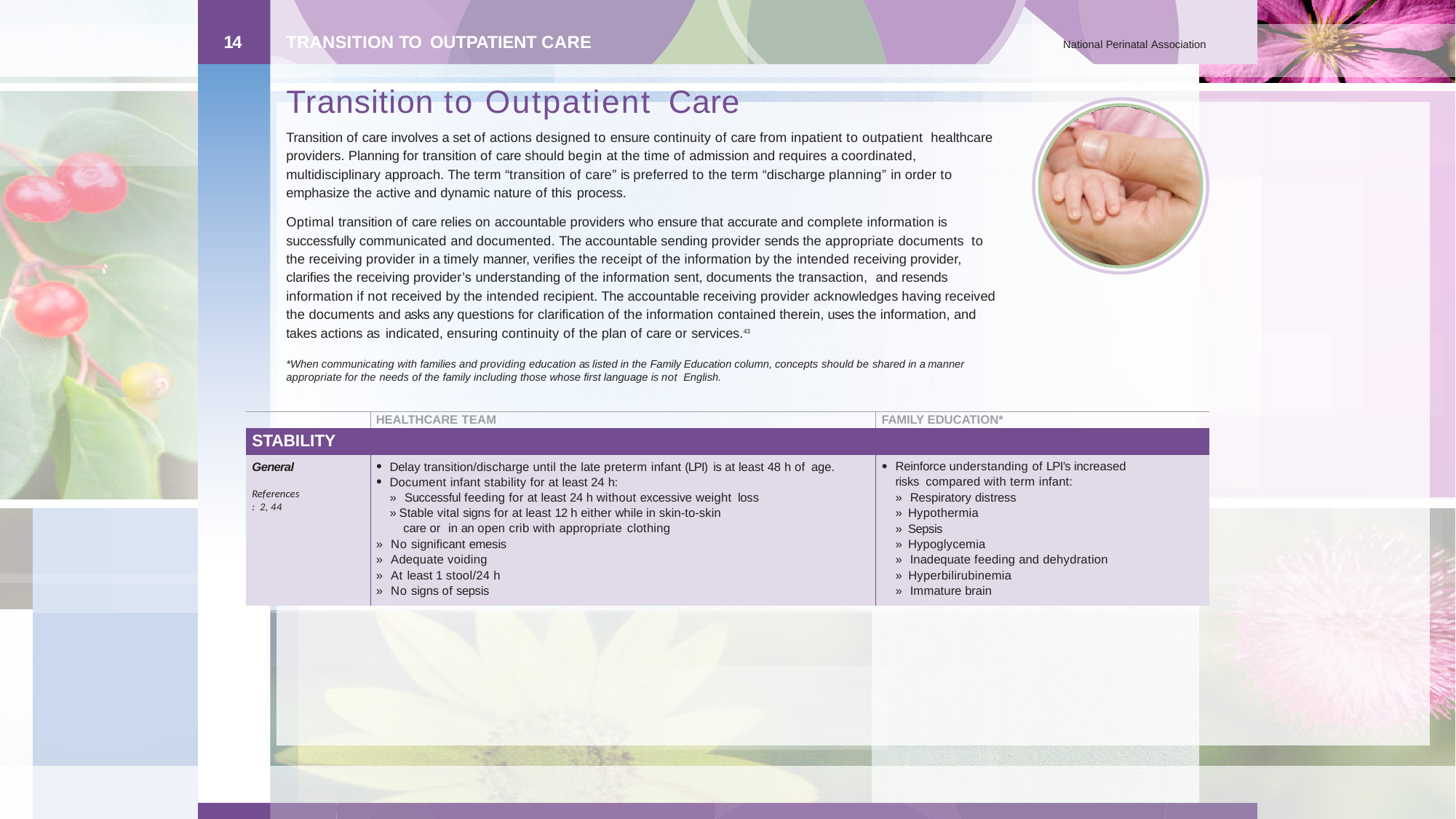

14
TRANSITION TO  OUTPATIENT CARE
National Perinatal Association

Transition to Outpatient Care
Transition of care involves a set of actions designed to ensure continuity of care from inpatient to outpatient  healthcare providers. Planning for transition of care should begin at the time of admission and requires a coordinated,  multidisciplinary approach. The term “transition of care” is preferred to the term “discharge planning” in order to  emphasize the active and dynamic nature of this process.
Optimal transition of care relies on accountable providers who ensure that accurate and complete information is  successfully communicated and documented. The accountable sending provider sends the appropriate documents  to the receiving provider in a timely manner, verifies the receipt of the information by the intended receiving provider,  clarifies the receiving provider’s understanding of the information sent, documents the transaction,  and resends
information if not received by the intended recipient. The accountable receiving provider acknowledges having received  the documents and asks any questions for clarification of the information contained therein, uses the information, and  takes actions as  indicated, ensuring continuity of the plan of care or services.43

*When communicating with families and providing education as listed in the Family Education column, concepts should be shared in a manner  appropriate for the needs of the family including those whose first language is not English.

|  | HEALTHCARE TEAM | FAMILY EDUCATION\* |
| --- | --- | --- |
| STABILITY |  |  |
| General References: 2, 44 | Delay transition/discharge until the late preterm infant (LPI) is at least 48 h of age. Document infant stability for at least 24 h: » Successful feeding for at least 24 h without excessive weight loss » Stable vital signs for at least 12 h either while in skin-to-skin care or in an open crib with appropriate clothing » No significant emesis » Adequate voiding » At least 1 stool/24 h » No signs of sepsis | Reinforce understanding of LPI’s increased risks compared with term infant: » Respiratory distress » Hypothermia » Sepsis » Hypoglycemia » Inadequate feeding and dehydration » Hyperbilirubinemia » Immature brain |